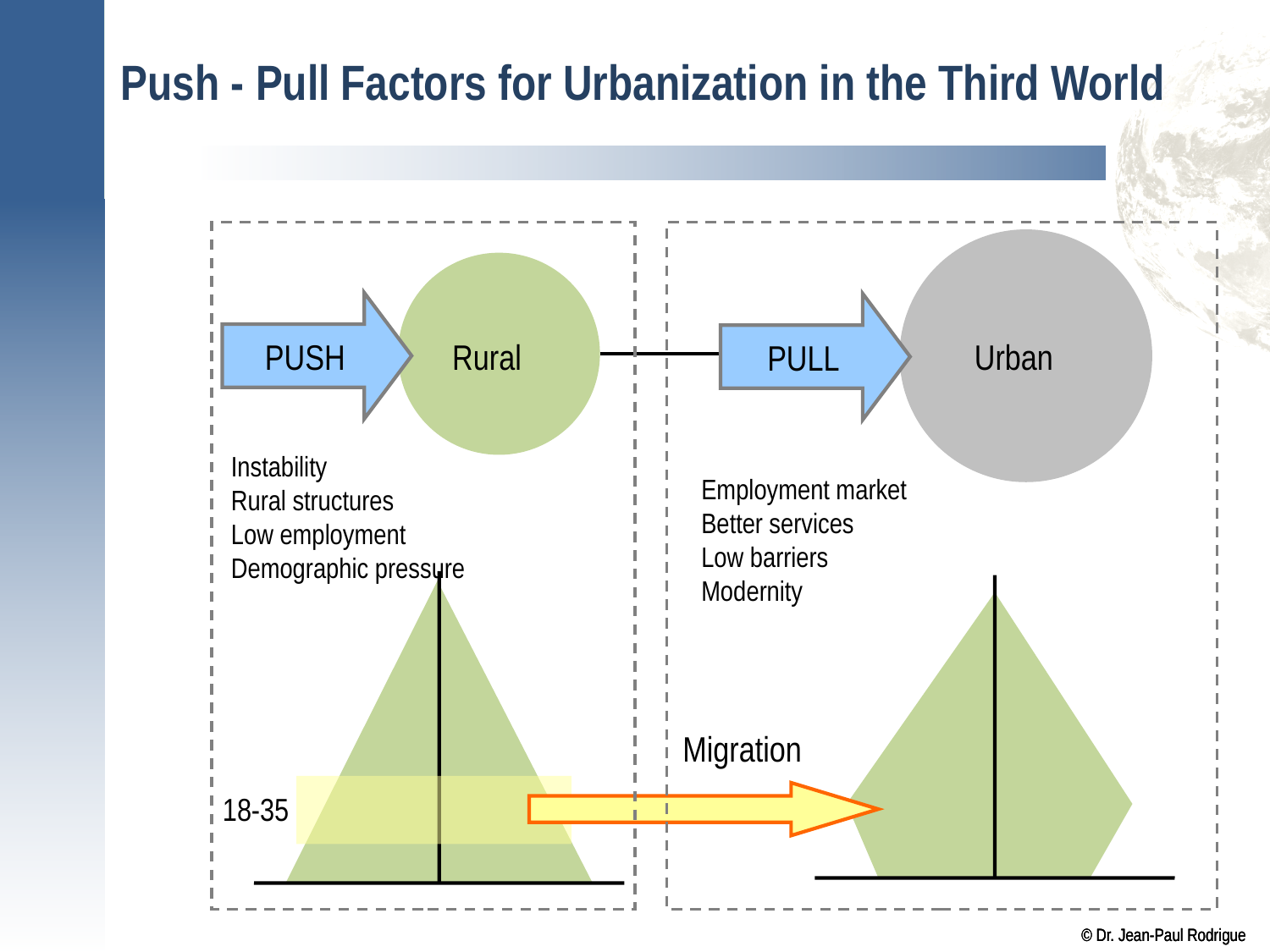

# Push - Pull Factors for Urbanization in the Third World

PUSH
PULL
Rural
Urban
Instability
Rural structures
Low employment
Demographic pressure
Employment market
Better services
Low barriers
Modernity

Migration

18-35